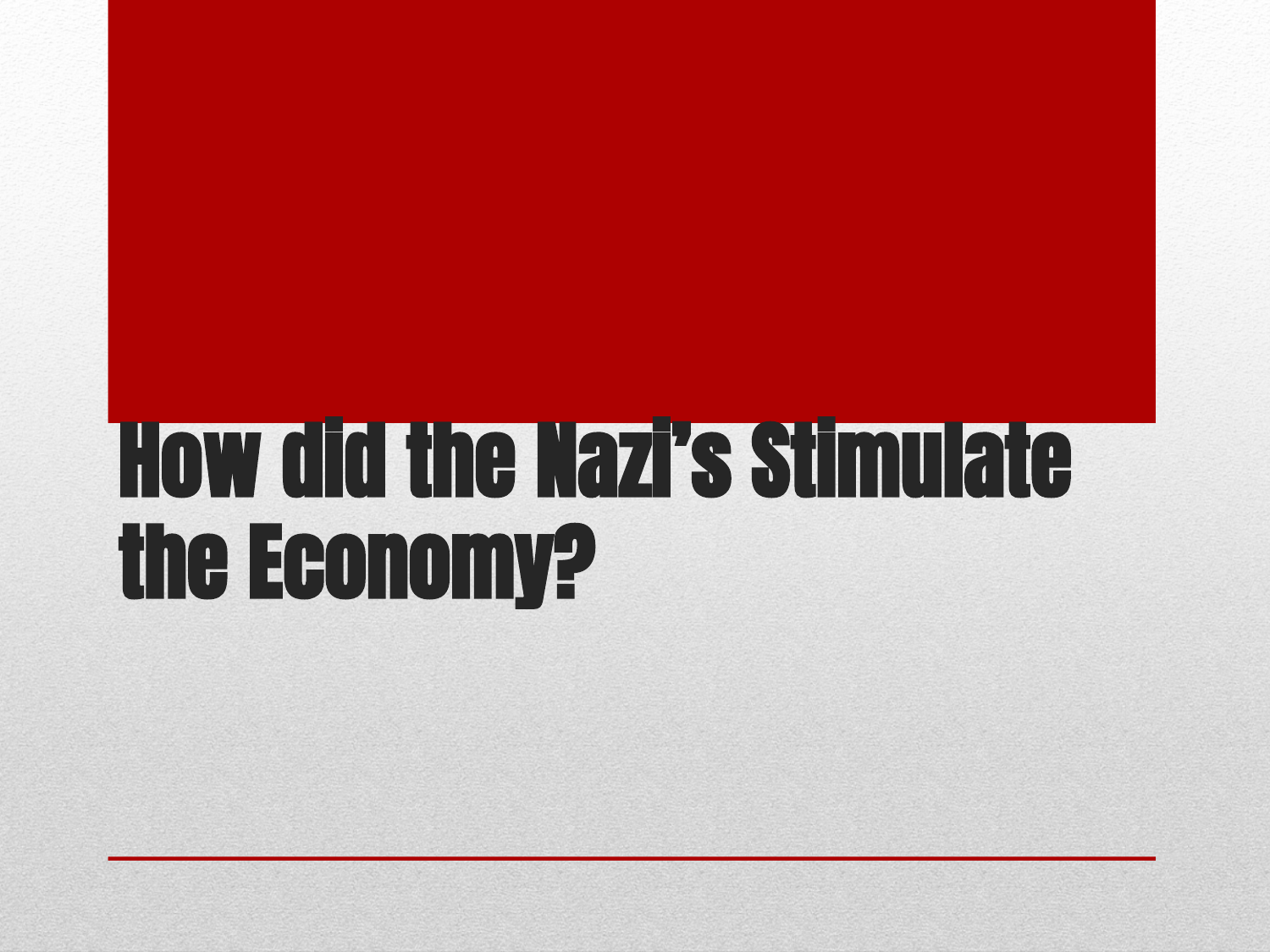

# How did the Nazi’s Stimulate the Economy?